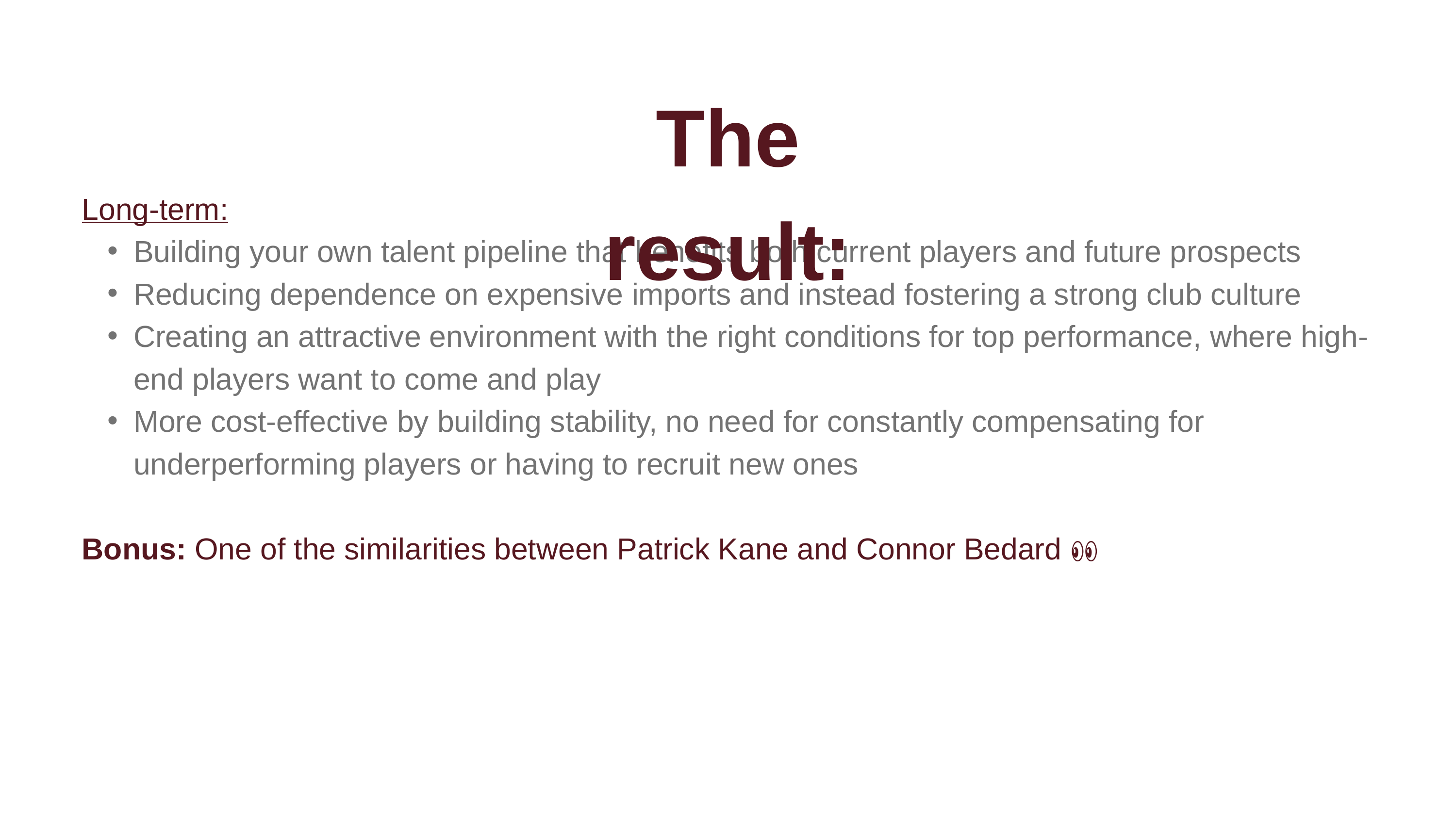

The result:
Long-term:
Building your own talent pipeline that benefits both current players and future prospects
Reducing dependence on expensive imports and instead fostering a strong club culture
Creating an attractive environment with the right conditions for top performance, where high-end players want to come and play
More cost-effective by building stability, no need for constantly compensating for underperforming players or having to recruit new ones

Bonus: One of the similarities between Patrick Kane and Connor Bedard 👀